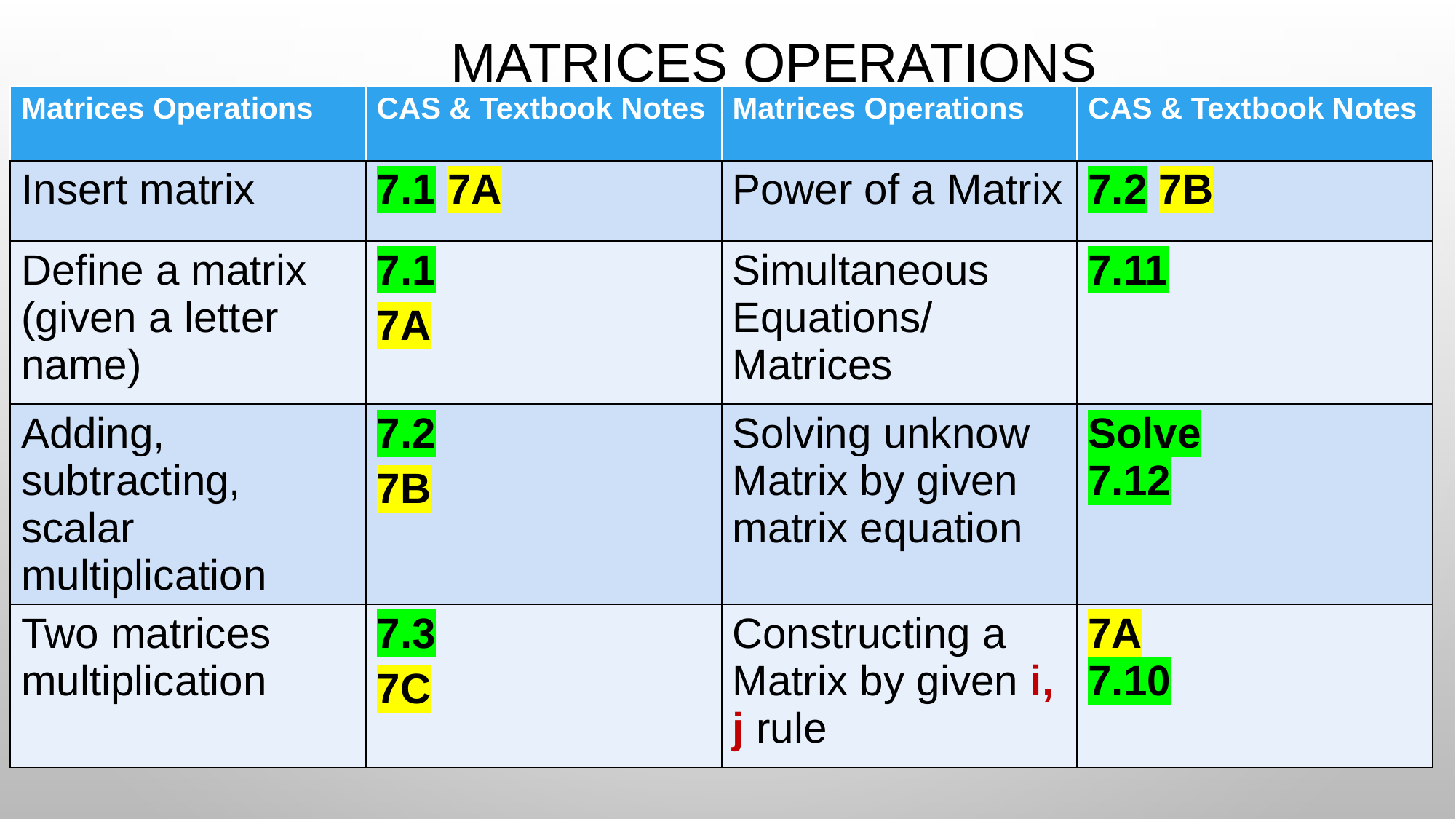

MATRICES Operations
| Matrices Operations | CAS & Textbook Notes | Matrices Operations | CAS & Textbook Notes |
| --- | --- | --- | --- |
| Insert matrix | 7.1 7A | Power of a Matrix | 7.2 7B |
| Define a matrix (given a letter name) | 7.1 7A | Simultaneous Equations/ Matrices | 7.11 |
| Adding, subtracting, scalar multiplication | 7.2 7B | Solving unknow Matrix by given matrix equation | Solve 7.12 |
| Two matrices multiplication | 7.3 7C | Constructing a Matrix by given i, j rule | 7A 7.10 |